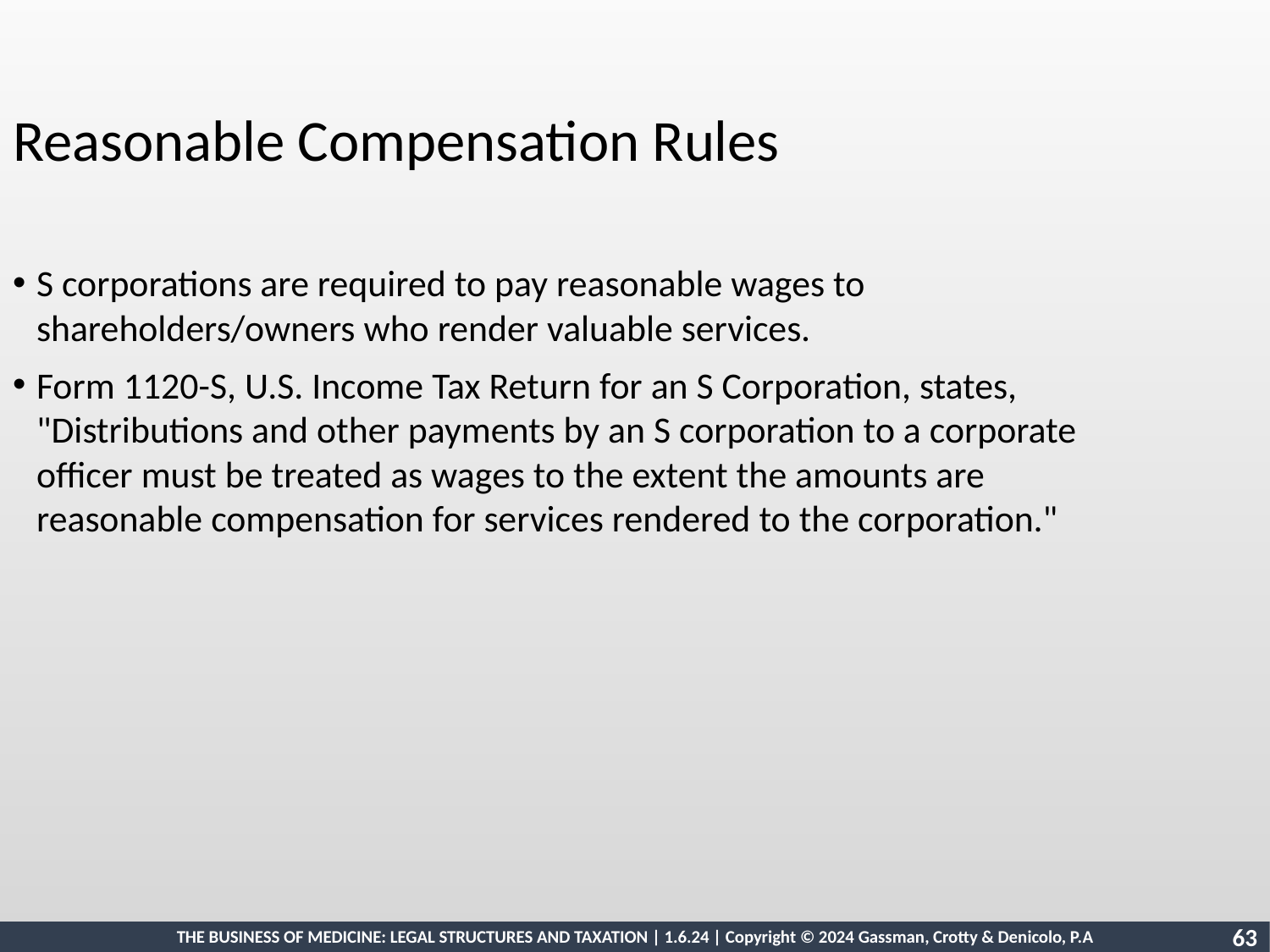

Reasonable Compensation Rules
S corporations are required to pay reasonable wages to shareholders/owners who render valuable services.
Form 1120-S, U.S. Income Tax Return for an S Corporation, states, "Distributions and other payments by an S corporation to a corporate officer must be treated as wages to the extent the amounts are reasonable compensation for services rendered to the corporation."